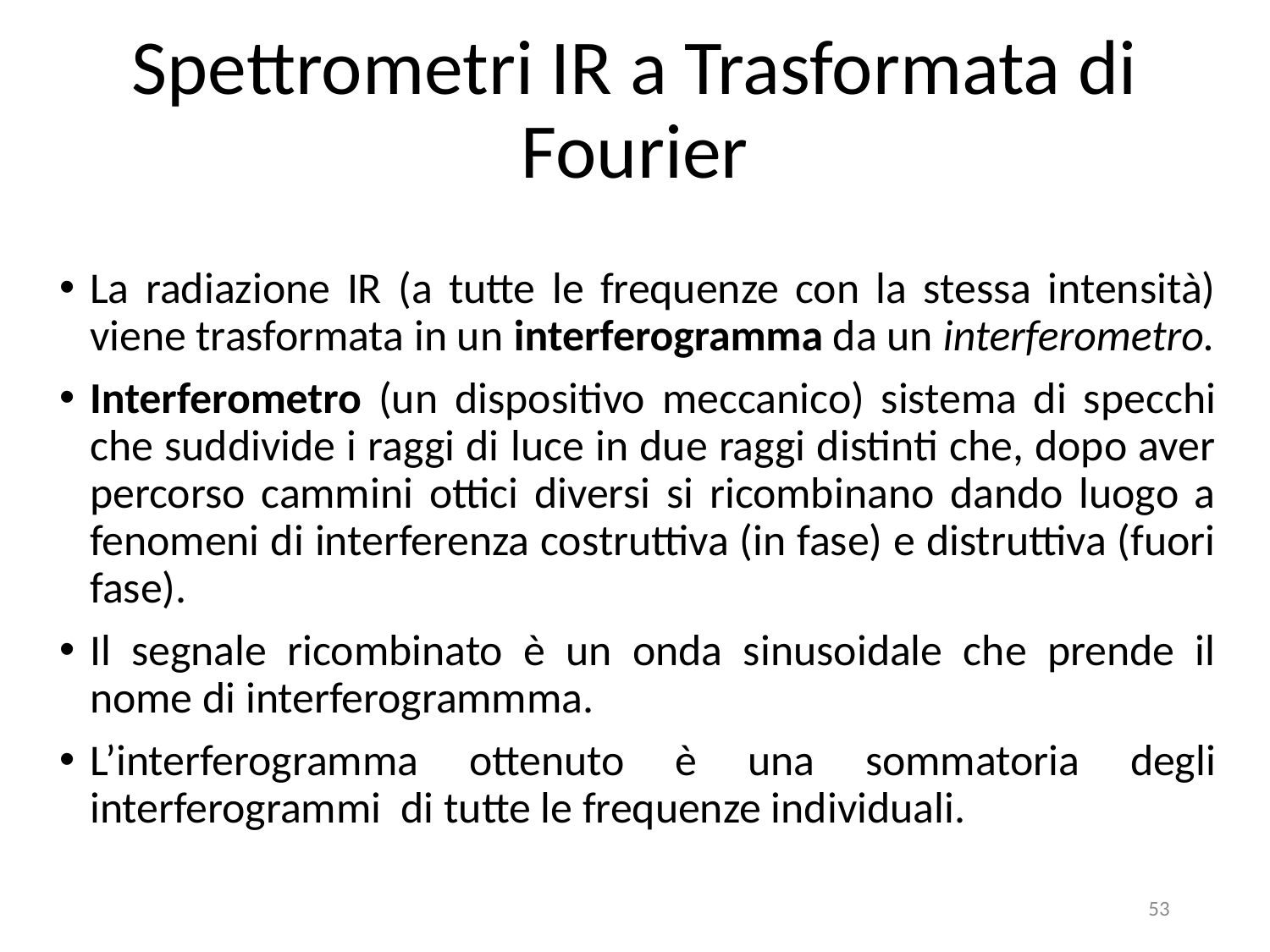

# Spettrometri IR a Trasformata di Fourier
La radiazione IR (a tutte le frequenze con la stessa intensità) viene trasformata in un interferogramma da un interferometro.
Interferometro (un dispositivo meccanico) sistema di specchi che suddivide i raggi di luce in due raggi distinti che, dopo aver percorso cammini ottici diversi si ricombinano dando luogo a fenomeni di interferenza costruttiva (in fase) e distruttiva (fuori fase).
Il segnale ricombinato è un onda sinusoidale che prende il nome di interferogrammma.
L’interferogramma ottenuto è una sommatoria degli interferogrammi  di tutte le frequenze individuali.
53